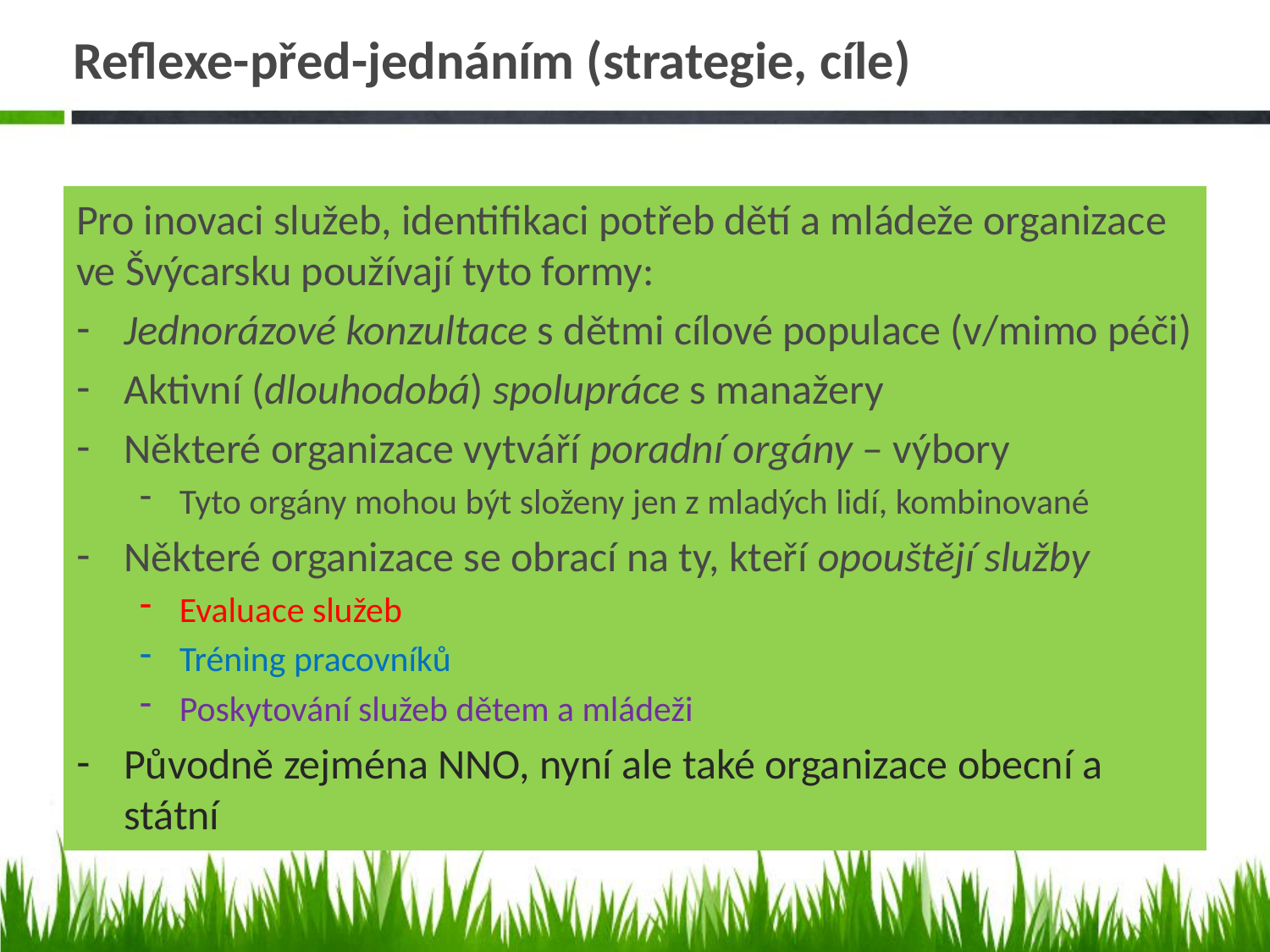

# Reflexe-před-jednáním (strategie, cíle)
Pro inovaci služeb, identifikaci potřeb dětí a mládeže organizace ve Švýcarsku používají tyto formy:
Jednorázové konzultace s dětmi cílové populace (v/mimo péči)
Aktivní (dlouhodobá) spolupráce s manažery
Některé organizace vytváří poradní orgány – výbory
Tyto orgány mohou být složeny jen z mladých lidí, kombinované
Některé organizace se obrací na ty, kteří opouštějí služby
Evaluace služeb
Tréning pracovníků
Poskytování služeb dětem a mládeži
Původně zejména NNO, nyní ale také organizace obecní a státní